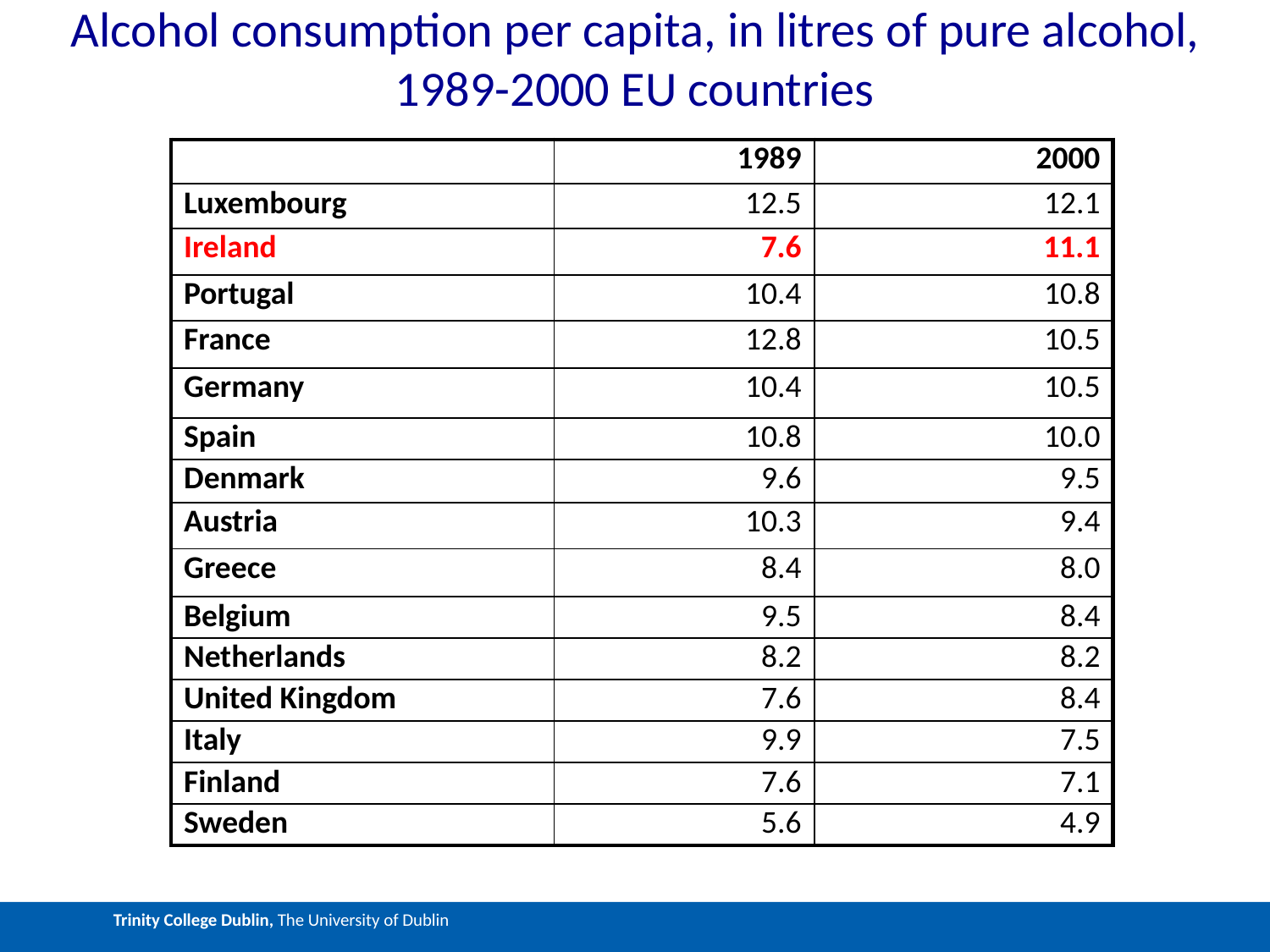

# Alcohol consumption per capita, in litres of pure alcohol, 1989-2000 EU countries
|  | 1989 | 2000 |
| --- | --- | --- |
| Luxembourg | 12.5 | 12.1 |
| Ireland | 7.6 | 11.1 |
| Portugal | 10.4 | 10.8 |
| France | 12.8 | 10.5 |
| Germany | 10.4 | 10.5 |
| Spain | 10.8 | 10.0 |
| Denmark | 9.6 | 9.5 |
| Austria | 10.3 | 9.4 |
| Greece | 8.4 | 8.0 |
| Belgium | 9.5 | 8.4 |
| Netherlands | 8.2 | 8.2 |
| United Kingdom | 7.6 | 8.4 |
| Italy | 9.9 | 7.5 |
| Finland | 7.6 | 7.1 |
| Sweden | 5.6 | 4.9 |